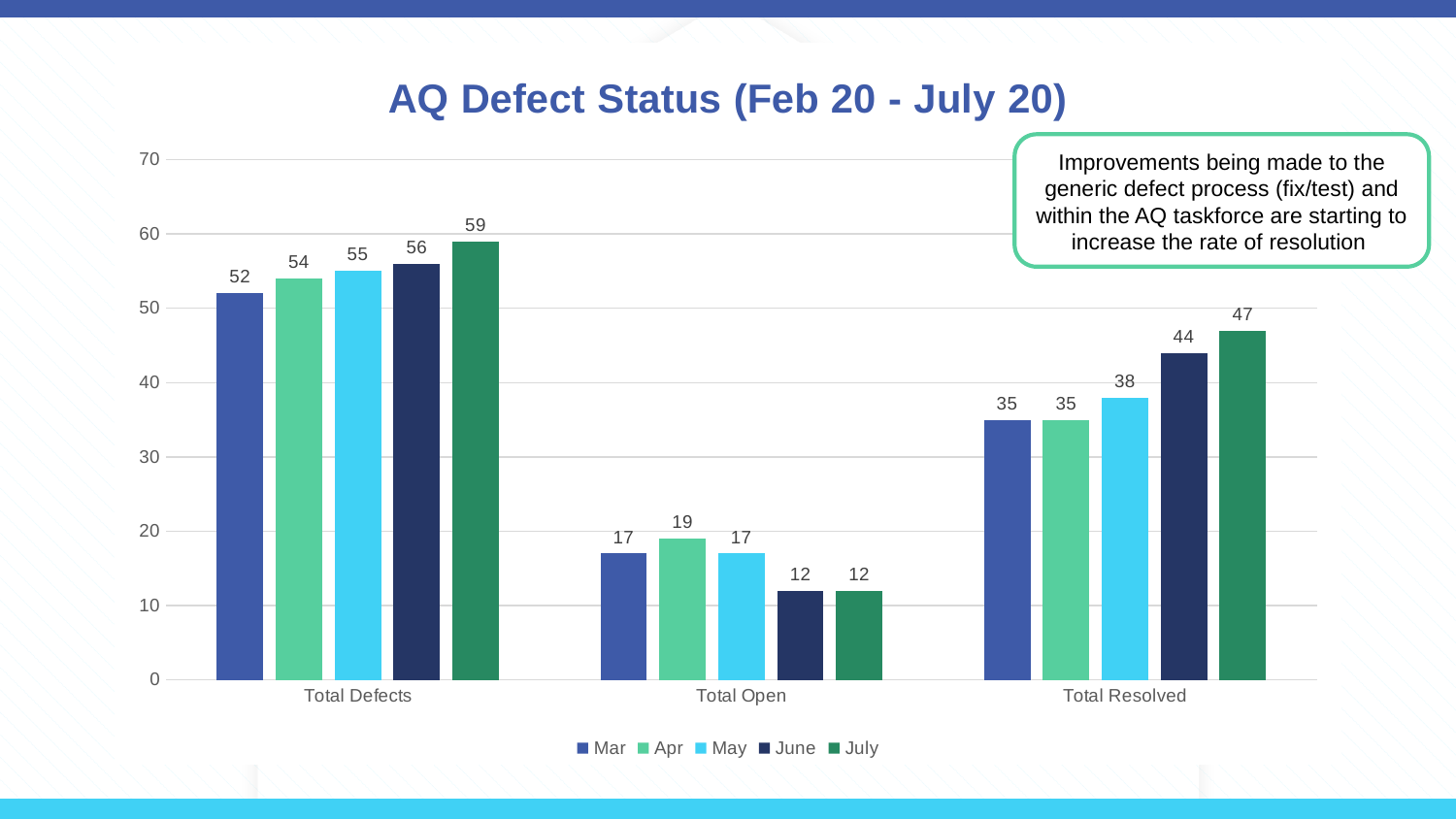

### Chart: AQ Defect Status (Feb 20 - July 20)

| Category | Mar | Apr | May | June | July |
|---|---|---|---|---|---|
| Total Defects | 52.0 | 54.0 | 55.0 | 56.0 | 59.0 |
| Total Open | 17.0 | 19.0 | 17.0 | 12.0 | 12.0 |
| Total Resolved | 35.0 | 35.0 | 38.0 | 44.0 | 47.0 |
Improvements being made to the generic defect process (fix/test) and within the AQ taskforce are starting to increase the rate of resolution